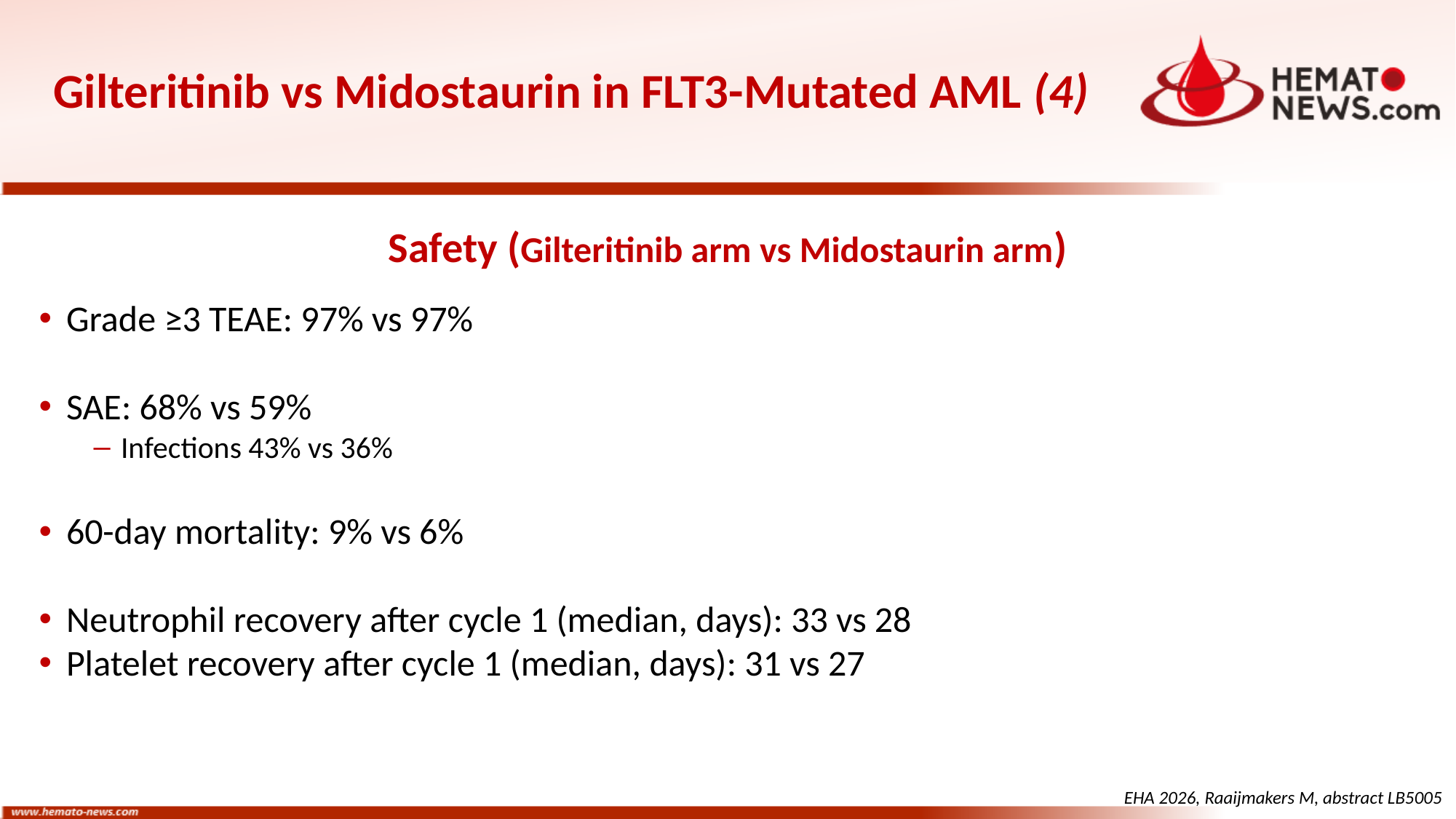

# Gilteritinib vs Midostaurin in FLT3-Mutated AML (4)
Safety (Gilteritinib arm vs Midostaurin arm)
Grade ≥3 TEAE: 97% vs 97%

SAE: 68% vs 59%
Infections 43% vs 36%

60-day mortality: 9% vs 6%

Neutrophil recovery after cycle 1 (median, days): 33 vs 28
Platelet recovery after cycle 1 (median, days): 31 vs 27

EHA 2026, Raaijmakers M, abstract LB5005